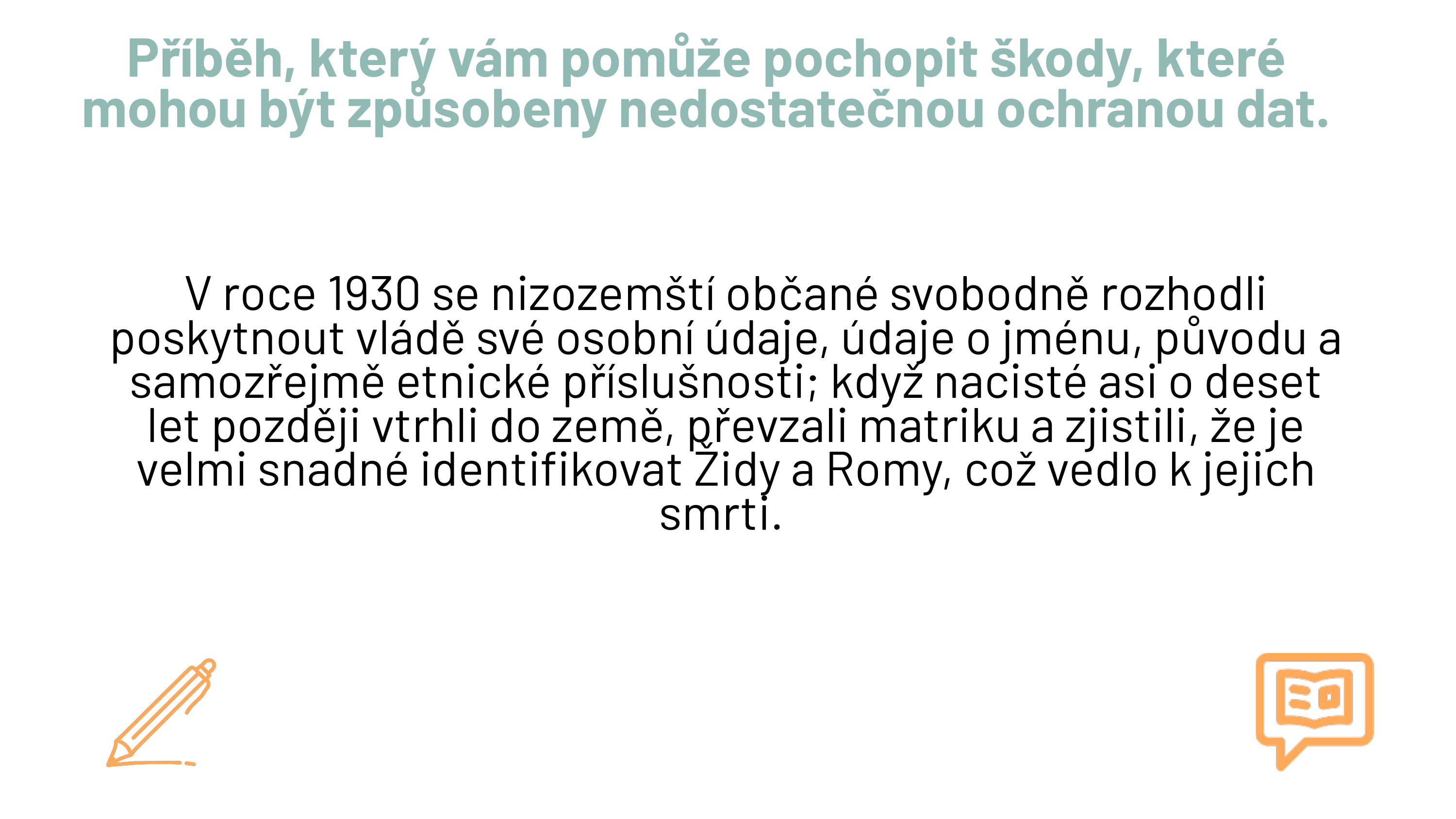

Příběh, který vám pomůže pochopit škody, které mohou být způsobeny nedostatečnou ochranou dat.
V roce 1930 se nizozemští občané svobodně rozhodli poskytnout vládě své osobní údaje, údaje o jménu, původu a samozřejmě etnické příslušnosti; když nacisté asi o deset let později vtrhli do země, převzali matriku a zjistili, že je velmi snadné identifikovat Židy a Romy, což vedlo k jejich smrti.